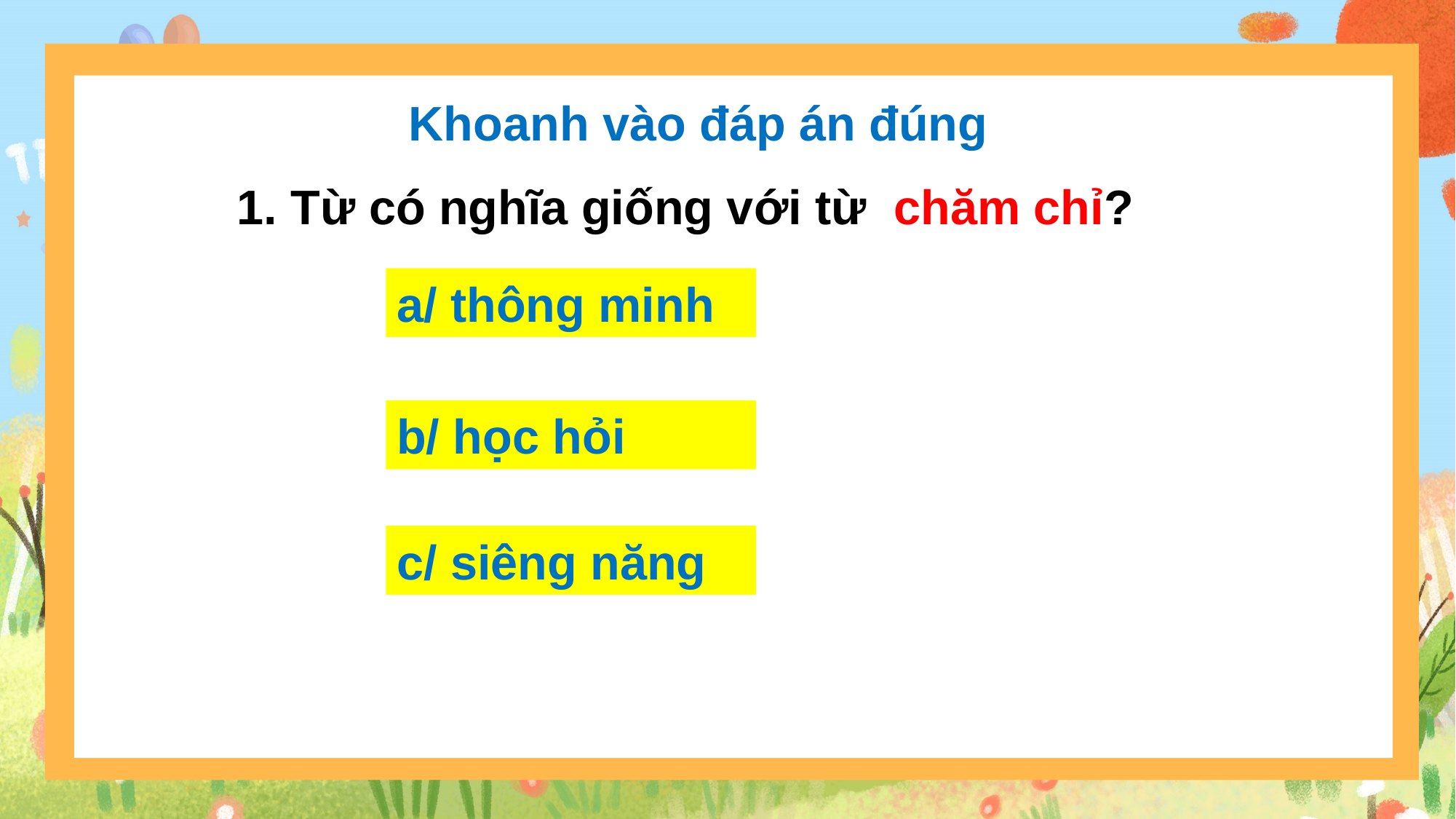

Khoanh vào đáp án đúng
1. Từ có nghĩa giống với từ  chăm chỉ?
a/ thông minh
b/ học hỏi
c/ siêng năng